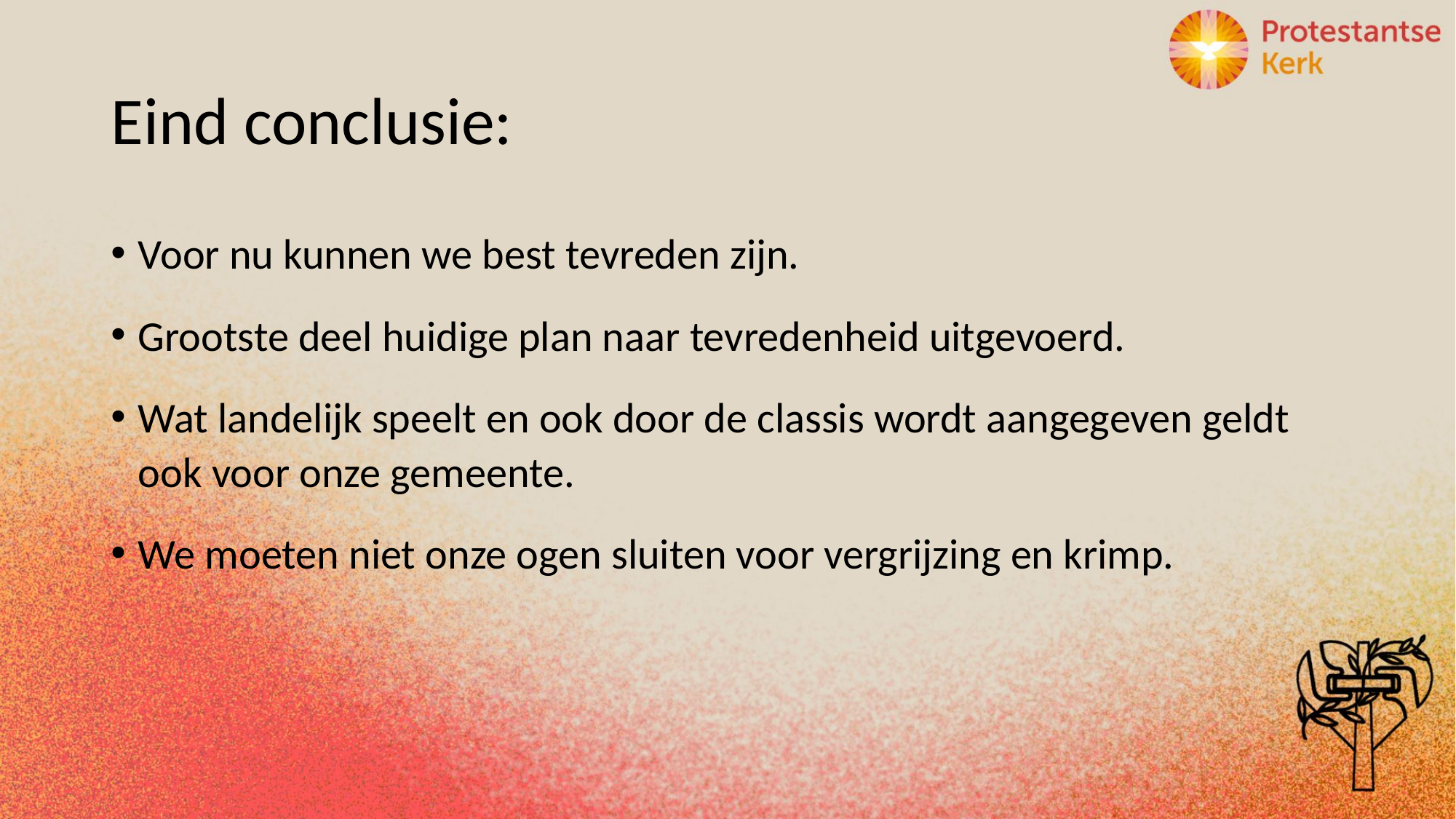

# Eind conclusie:
Voor nu kunnen we best tevreden zijn.
Grootste deel huidige plan naar tevredenheid uitgevoerd.
Wat landelijk speelt en ook door de classis wordt aangegeven geldt ook voor onze gemeente.
We moeten niet onze ogen sluiten voor vergrijzing en krimp.